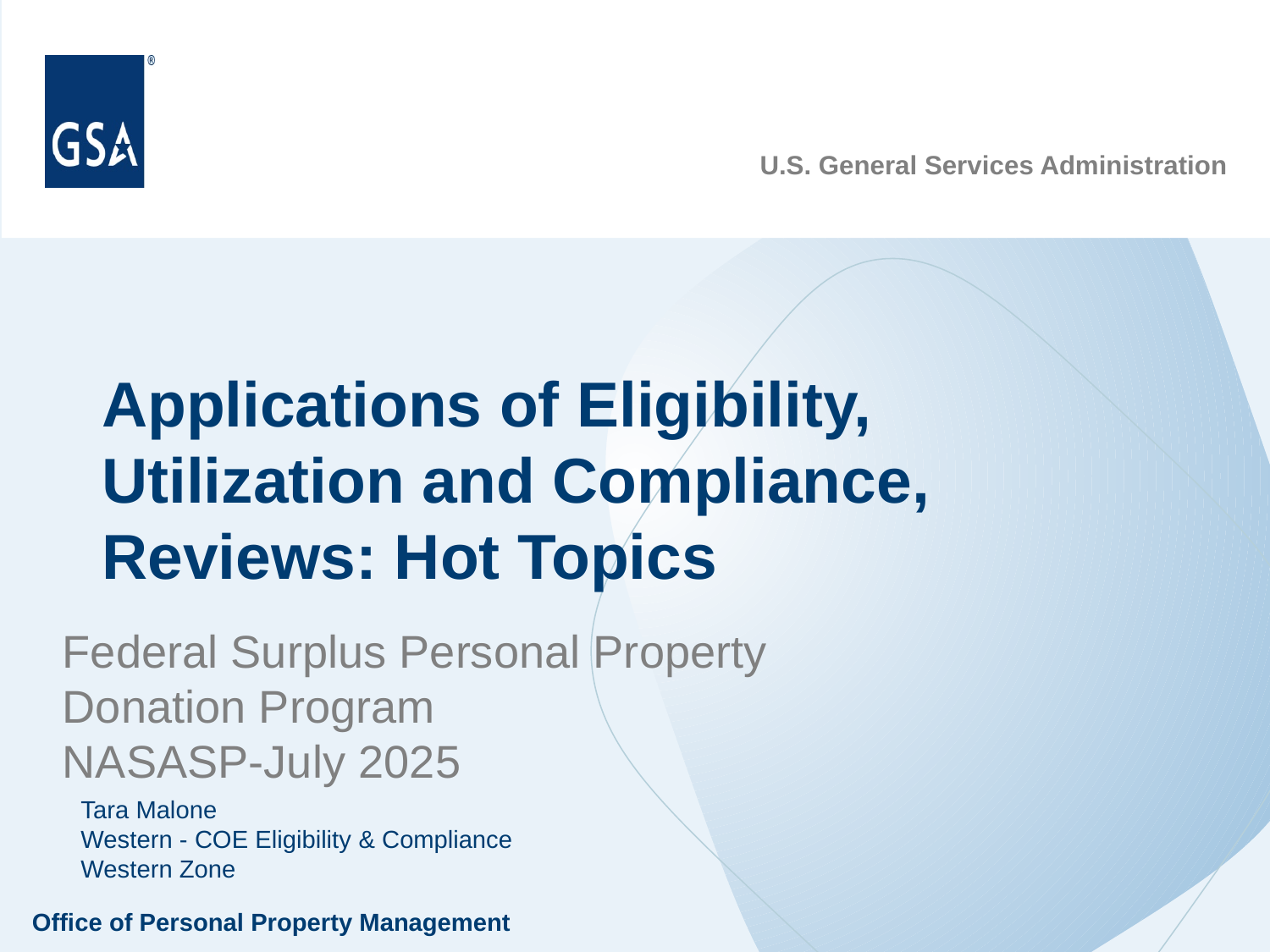

# Applications of Eligibility, Utilization and Compliance, Reviews: Hot Topics
Federal Surplus Personal Property Donation Program
NASASP-July 2025
Tara Malone
Western - COE Eligibility & Compliance
Western Zone